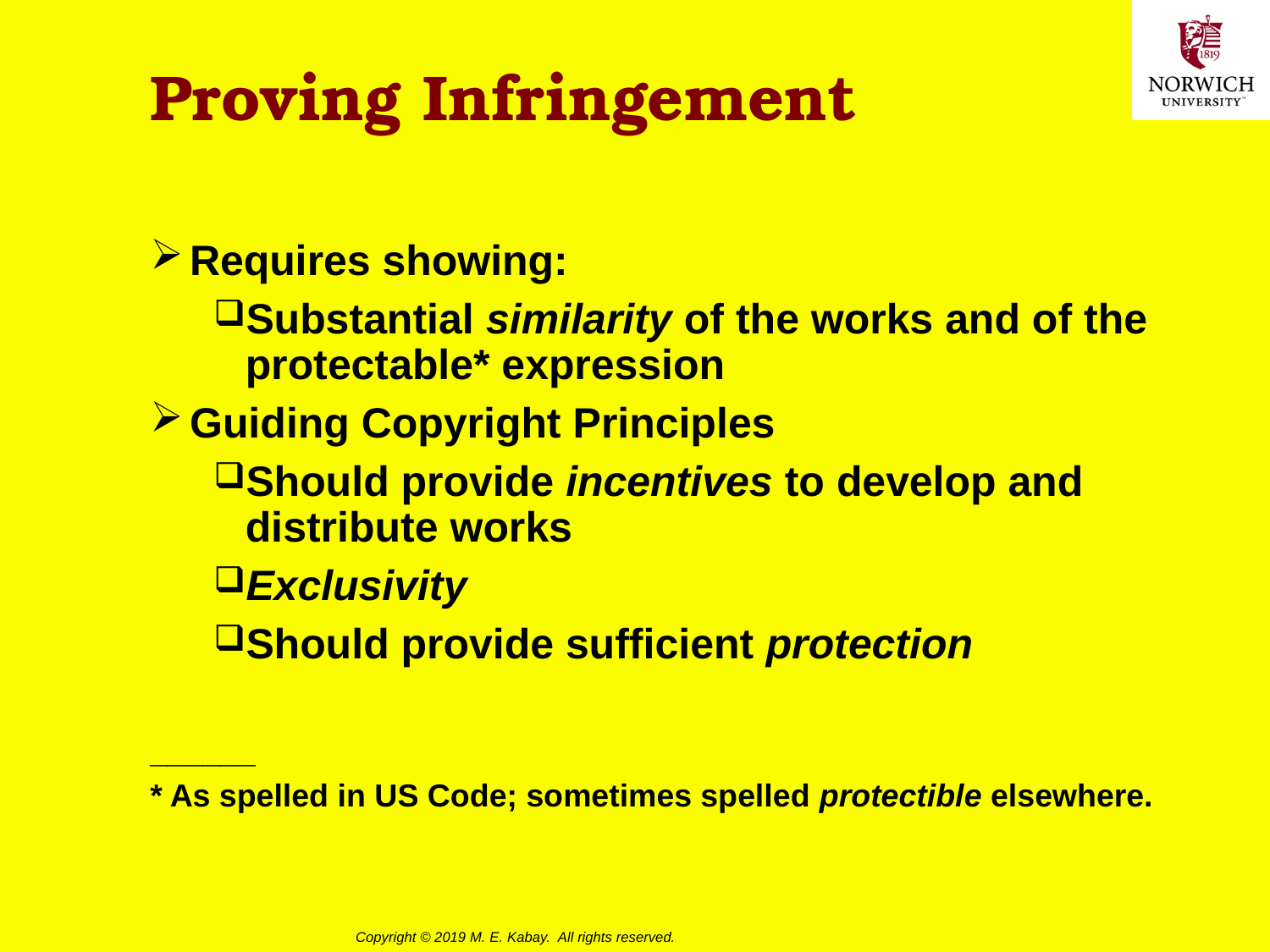

# Proving Infringement
Requires showing:
Substantial similarity of the works and of the protectable* expression
Guiding Copyright Principles
Should provide incentives to develop and distribute works
Exclusivity
Should provide sufficient protection

______
* As spelled in US Code; sometimes spelled protectible elsewhere.